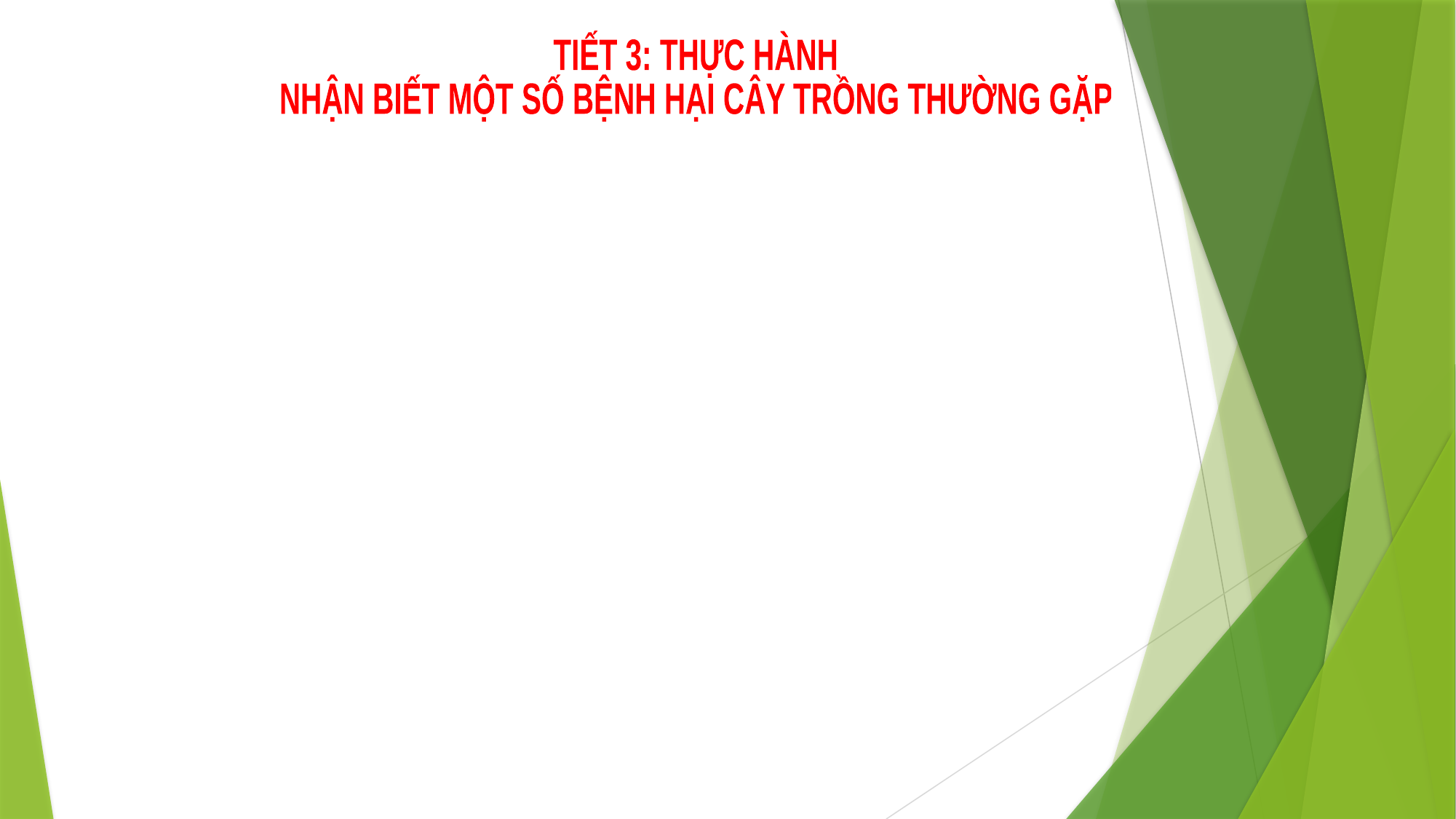

TIẾT 3: THỰC HÀNH
NHẬN BIẾT MỘT SỐ BỆNH HẠI CÂY TRỒNG THƯỜNG GẶP